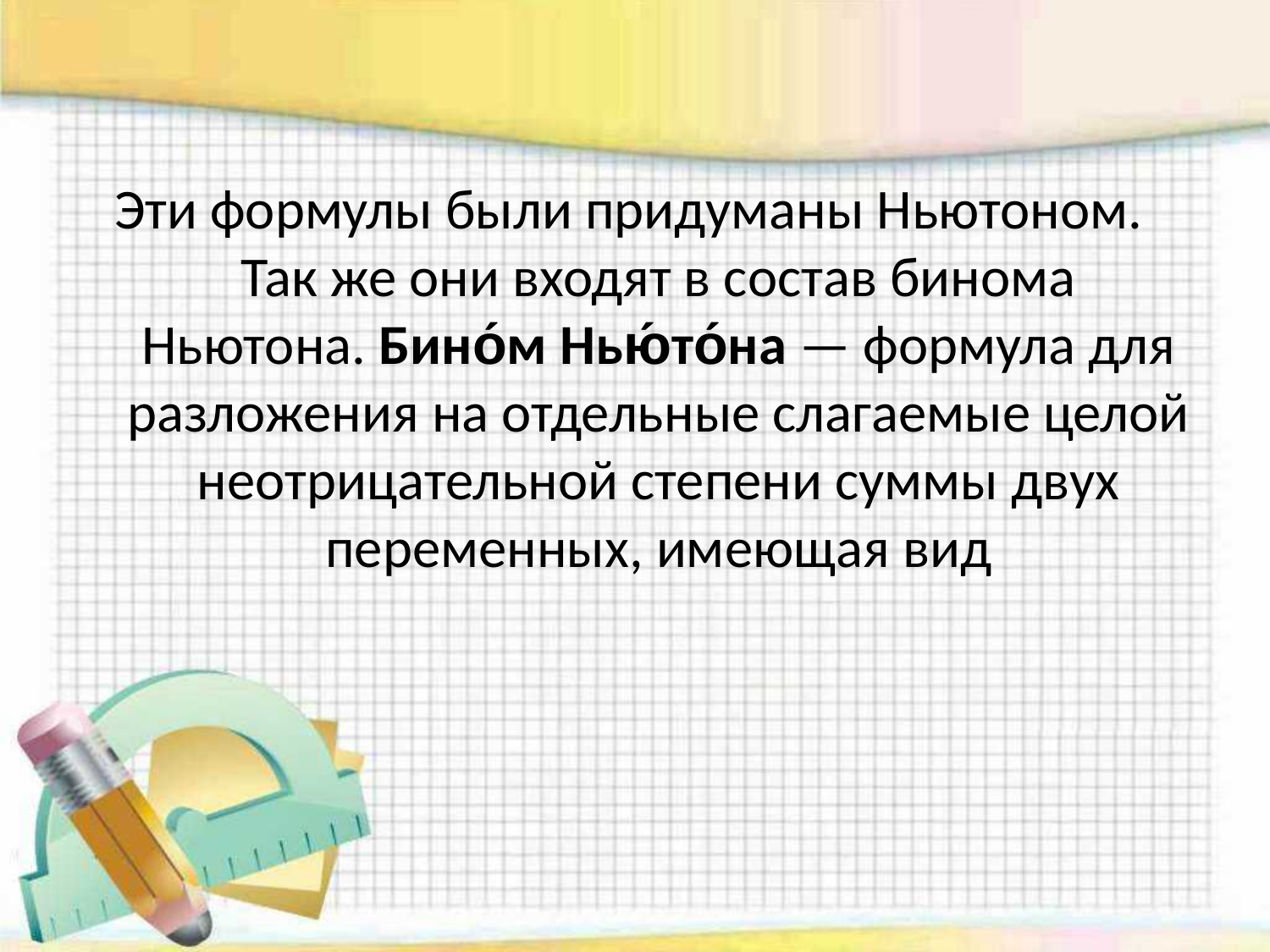

Эти формулы были придуманы Ньютоном.  Так же они входят в состав бинома Ньютона. Бино́м Нью́то́на — формула для разложения на отдельные слагаемые целой неотрицательной степени суммы двух переменных, имеющая вид